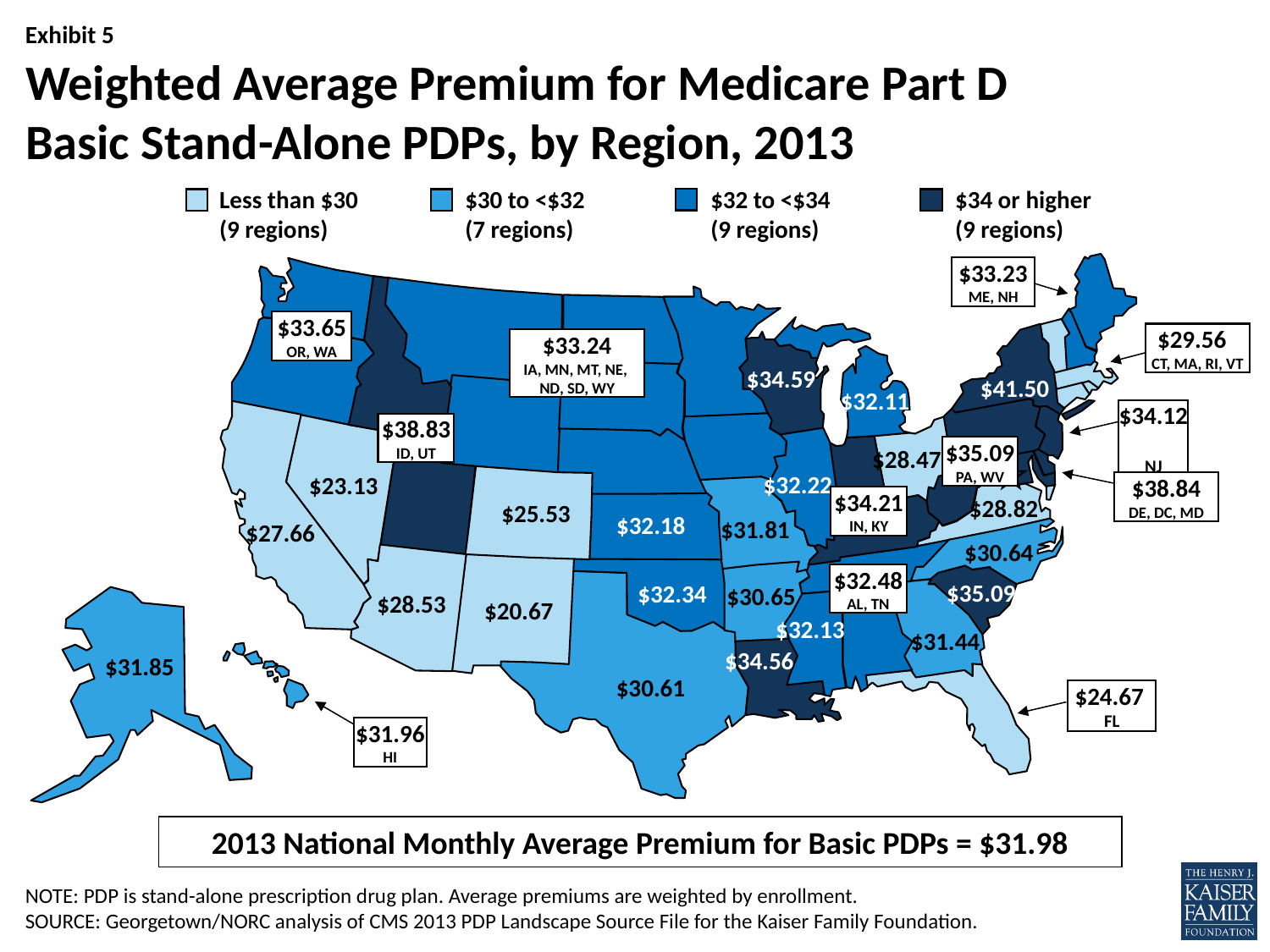

# Weighted Average Premium for Medicare Part D Basic Stand-Alone PDPs, by Region, 2013
Less than $30
(9 regions)
$30 to <$32
(7 regions)
$32 to <$34
(9 regions)
$34 or higher
(9 regions)

$33.23
ME, NH

$33.65OR, WA
$29.56   CT, MA, RI, VT
$33.24
IA, MN, MT, NE,  ND, SD, WY

$34.59
$41.50
$32.11
$34.12
NJ
$38.83 ID, UT

$35.09
PA, WV
$28.47
$32.22
$23.13

$38.84
DE, DC, MD
$34.21
IN, KY
$28.82
$25.53
$32.18
$31.81
$27.66
$30.64
$32.48
AL, TN
$35.09
$32.34
$30.65
$28.53
$20.67
$32.13
$31.44
$34.56
$31.85
$30.61
$24.67
FL

$31.96HI
2013 National Monthly Average Premium for Basic PDPs = $31.98
NOTE: PDP is stand-alone prescription drug plan. Average premiums are weighted by enrollment.
SOURCE: Georgetown/NORC analysis of CMS 2013 PDP Landscape Source File for the Kaiser Family Foundation.